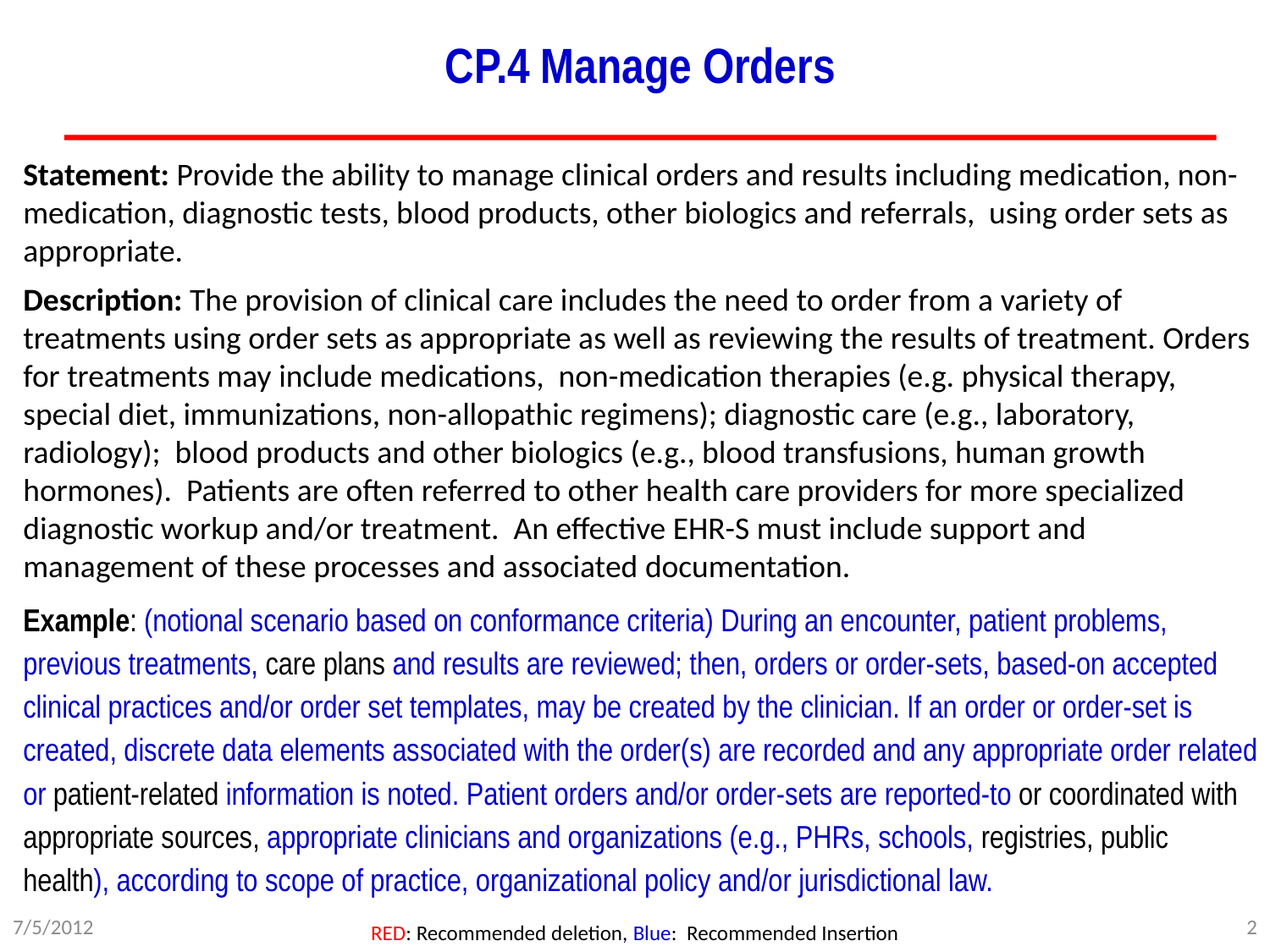

# CP.4 Manage Orders

Statement: Provide the ability to manage clinical orders and results including medication, non-medication, diagnostic tests, blood products, other biologics and referrals,  using order sets as appropriate.
Description: The provision of clinical care includes the need to order from a variety of treatments using order sets as appropriate as well as reviewing the results of treatment. Orders for treatments may include medications,  non-medication therapies (e.g. physical therapy, special diet, immunizations, non-allopathic regimens); diagnostic care (e.g., laboratory, radiology);  blood products and other biologics (e.g., blood transfusions, human growth hormones).  Patients are often referred to other health care providers for more specialized diagnostic workup and/or treatment.  An effective EHR-S must include support and management of these processes and associated documentation.
Example: (notional scenario based on conformance criteria) During an encounter, patient problems, previous treatments, care plans and results are reviewed; then, orders or order-sets, based-on accepted clinical practices and/or order set templates, may be created by the clinician. If an order or order-set is created, discrete data elements associated with the order(s) are recorded and any appropriate order related or patient-related information is noted. Patient orders and/or order-sets are reported-to or coordinated with appropriate sources, appropriate clinicians and organizations (e.g., PHRs, schools, registries, public health), according to scope of practice, organizational policy and/or jurisdictional law.

7/5/2012
2
RED: Recommended deletion, Blue:  Recommended Insertion